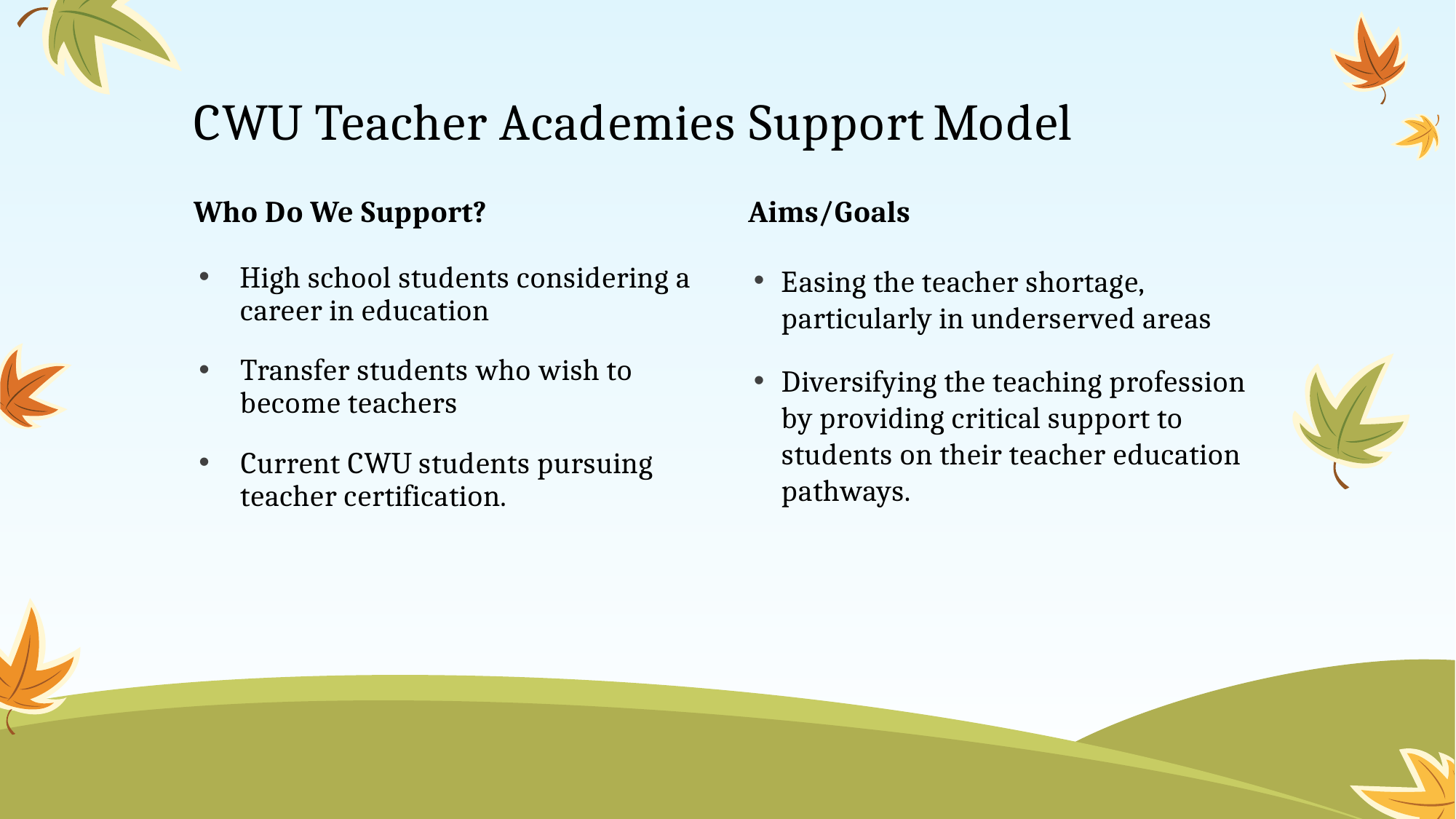

# CWU Teacher Academies Support Model
Who Do We Support?
Aims/Goals
High school students considering a career in education
Transfer students who wish to become teachers
Current CWU students pursuing teacher certification.

Easing the teacher shortage, particularly in underserved areas
Diversifying the teaching profession by providing critical support to students on their teacher education pathways.